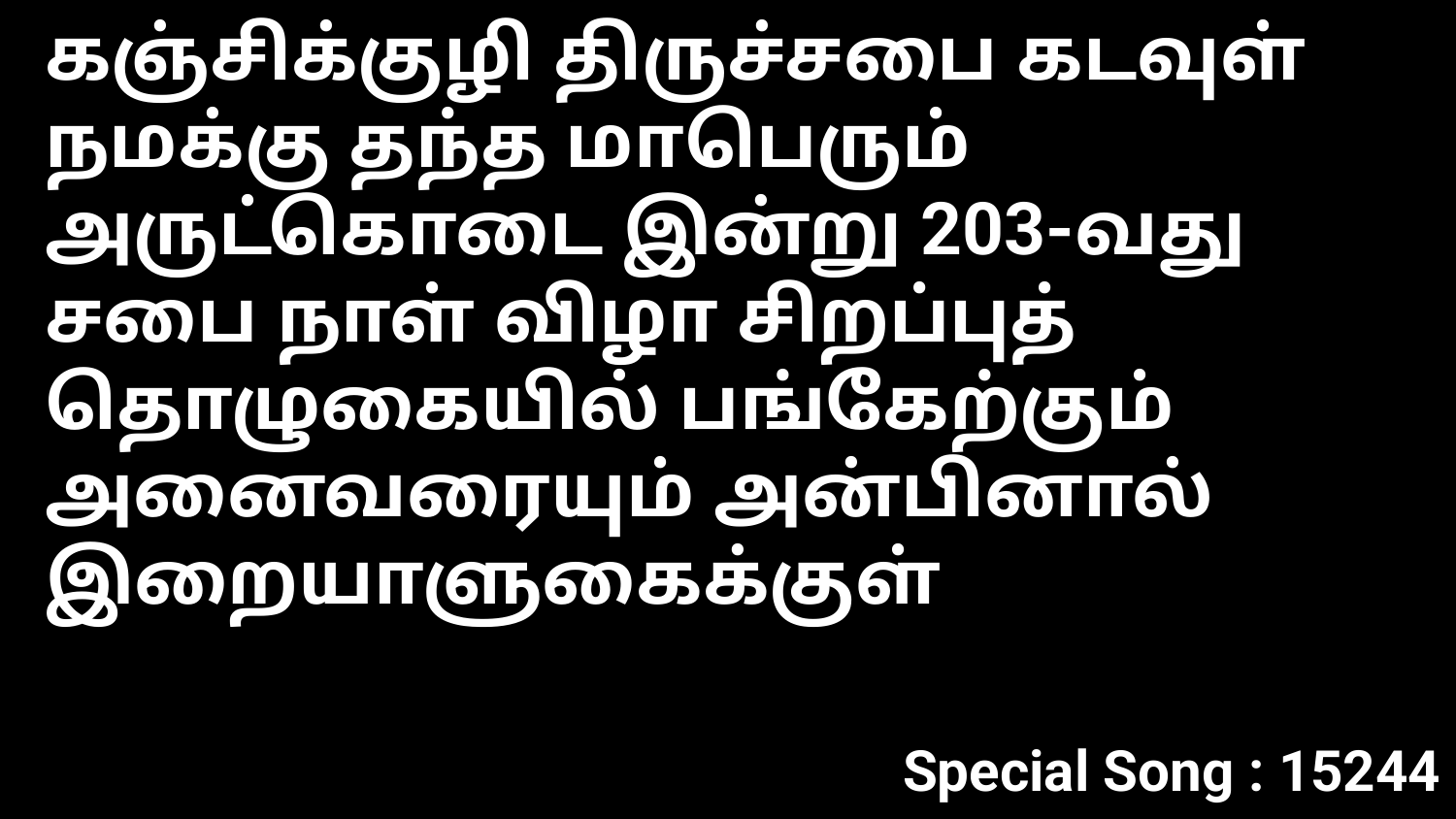

கஞ்சிக்குழி திருச்சபை கடவுள் நமக்கு தந்த மாபெரும் அருட்கொடை இன்று 203-வது சபை நாள் விழா சிறப்புத் தொழுகையில் பங்கேற்கும் அனைவரையும் அன்பினால் இறையாளுகைக்குள்

Special Song : 15244